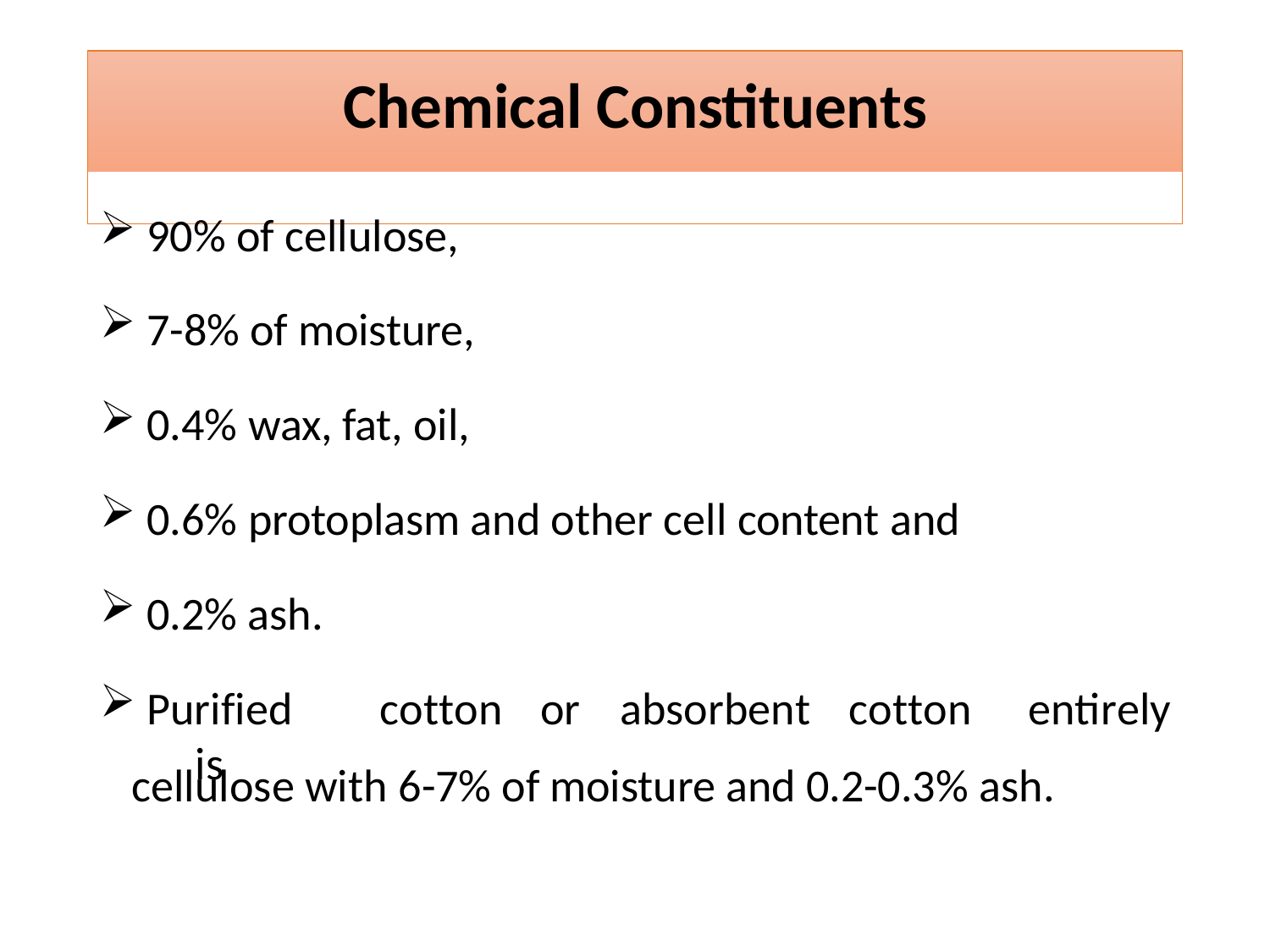

# Chemical Constituents
90% of cellulose,
7-8% of moisture,
0.4% wax, fat, oil,
0.6% protoplasm and other cell content and
0.2% ash.
Purified	cotton	or	absorbent	cotton	is
entirely
cellulose with 6-7% of moisture and 0.2-0.3% ash.